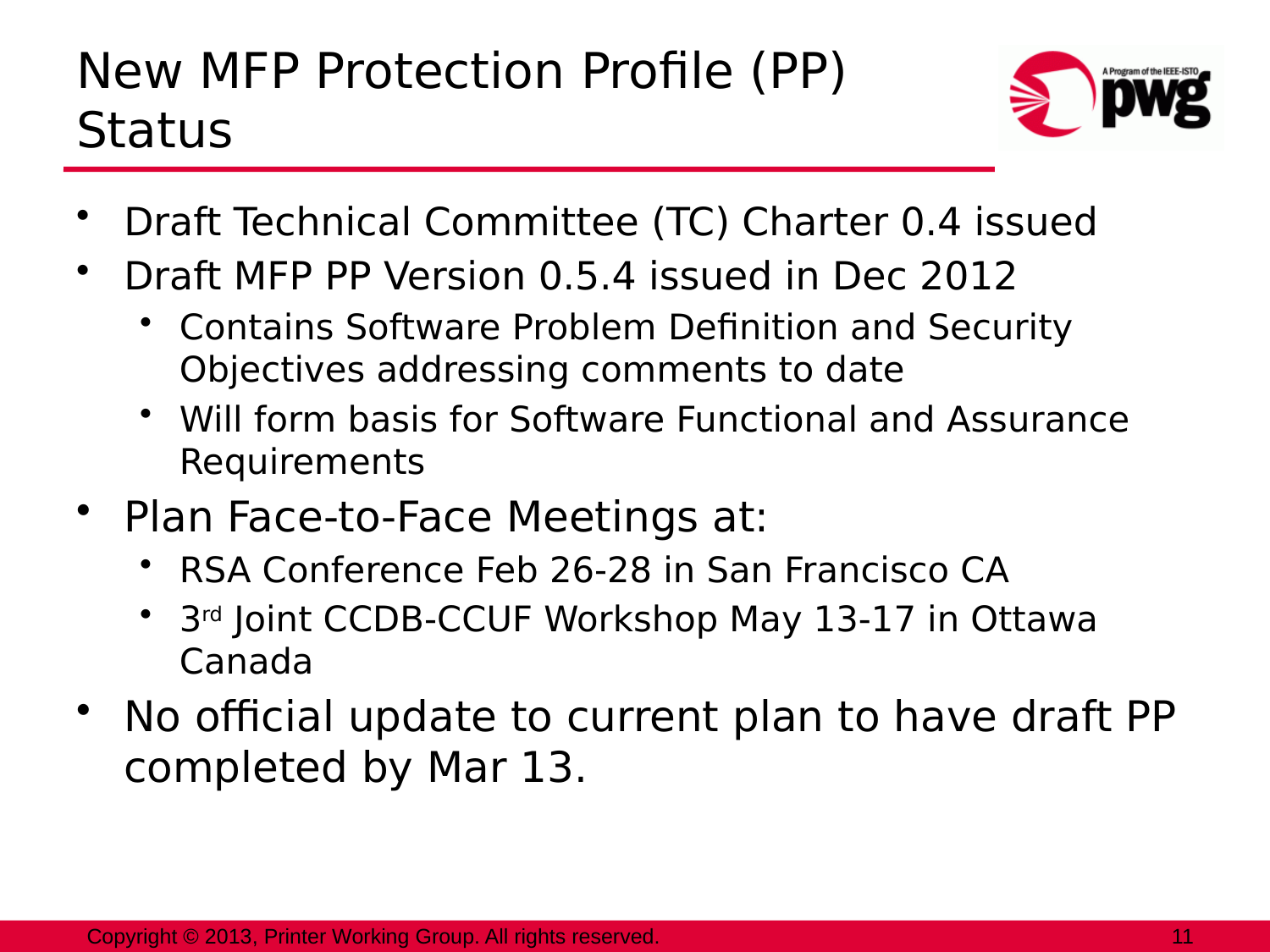

# New MFP Protection Profile (PP) Status
Draft Technical Committee (TC) Charter 0.4 issued
Draft MFP PP Version 0.5.4 issued in Dec 2012
Contains Software Problem Definition and Security Objectives addressing comments to date
Will form basis for Software Functional and Assurance Requirements
Plan Face-to-Face Meetings at:
RSA Conference Feb 26-28 in San Francisco CA
3rd Joint CCDB-CCUF Workshop May 13-17 in Ottawa Canada
No official update to current plan to have draft PP completed by Mar 13.
Copyright © 2013, Printer Working Group. All rights reserved.
11